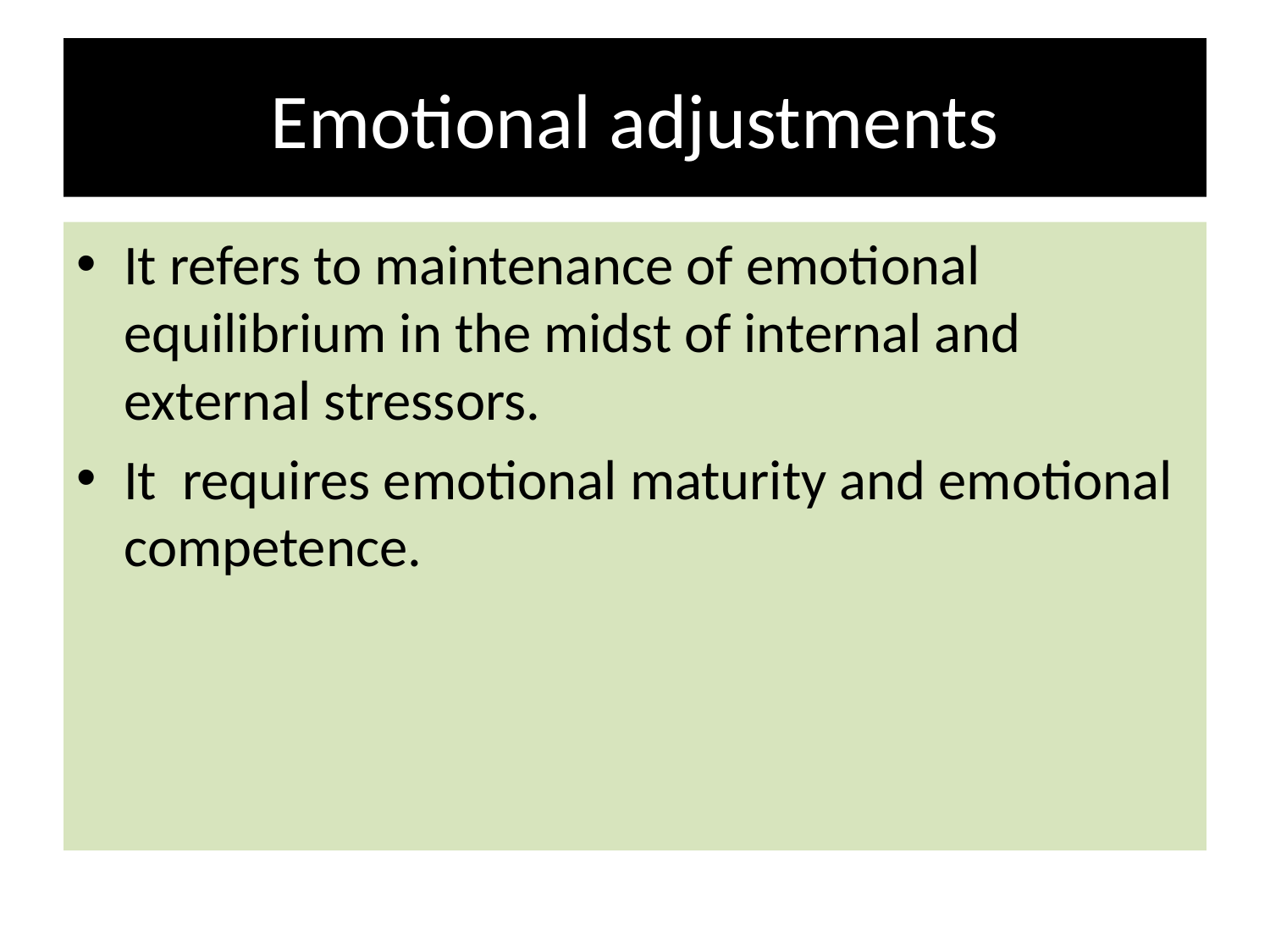

# Emotional adjustments
It refers to maintenance of emotional equilibrium in the midst of internal and external stressors.
It  requires emotional maturity and emotional competence.